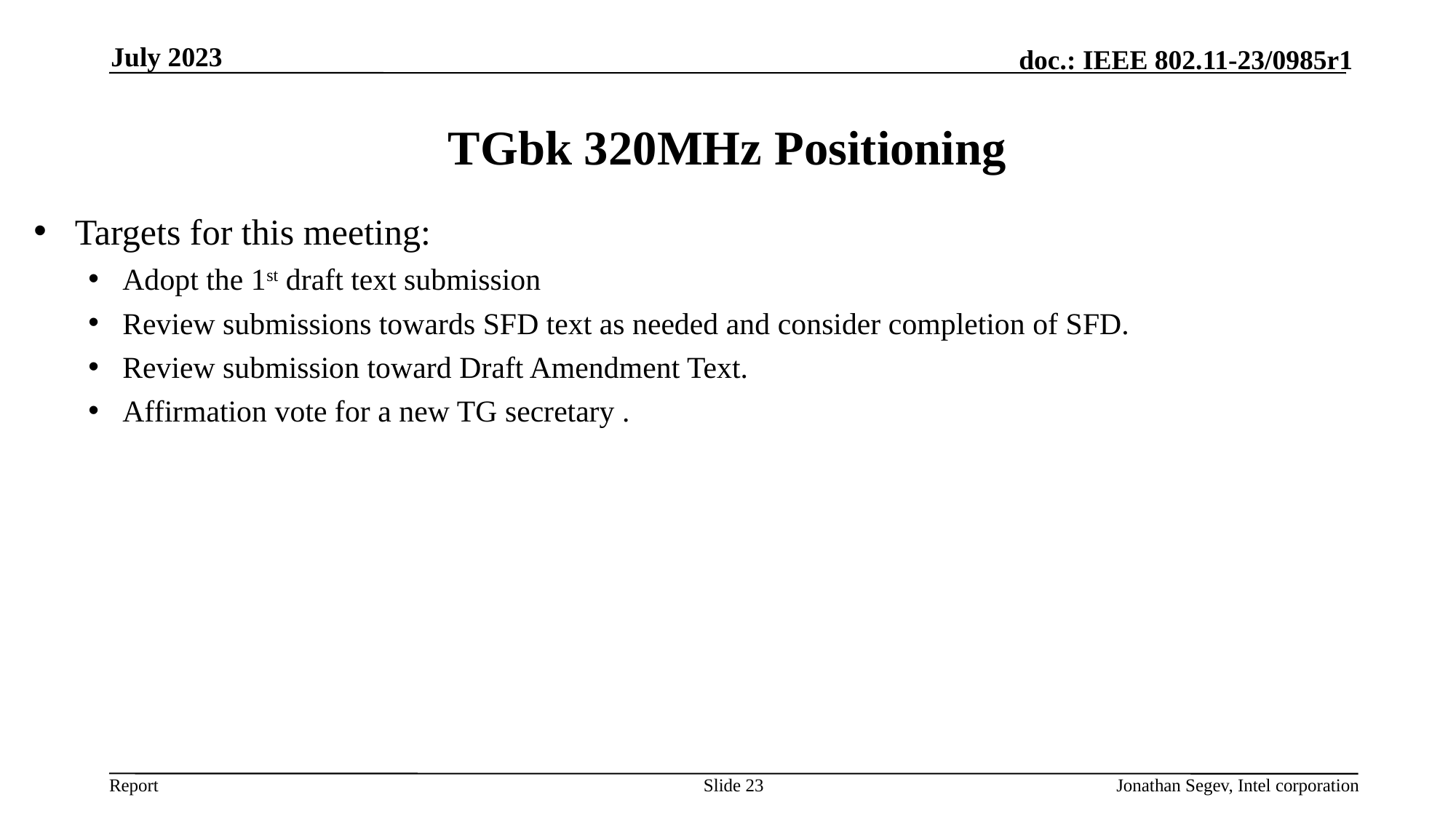

July 2023
# TGbk 320MHz Positioning
Targets for this meeting:
Adopt the 1st draft text submission
Review submissions towards SFD text as needed and consider completion of SFD.
Review submission toward Draft Amendment Text.
Affirmation vote for a new TG secretary .

Slide 23
Jonathan Segev, Intel corporation